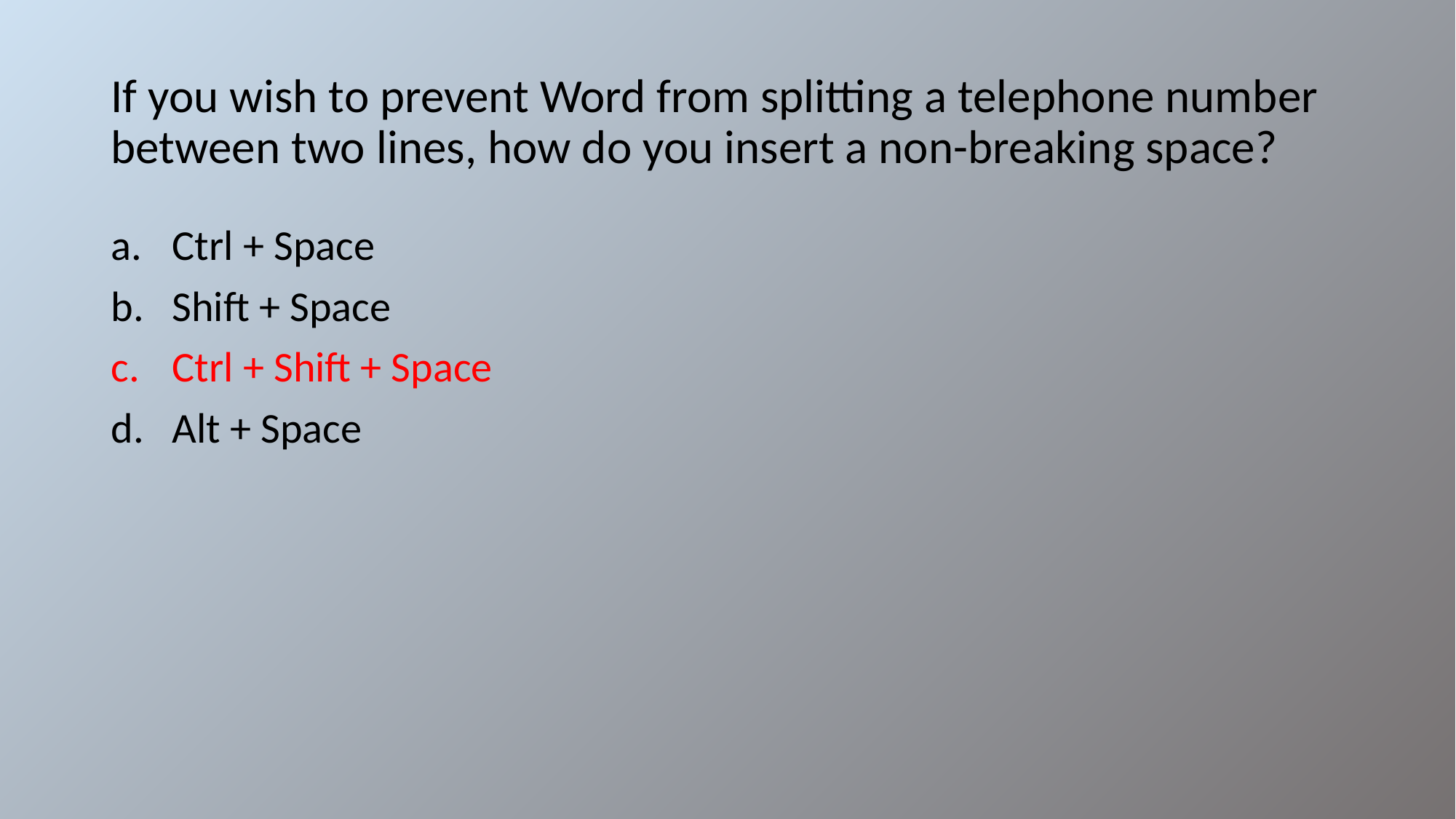

# If you wish to prevent Word from splitting a telephone number between two lines, how do you insert a non-breaking space?
Ctrl + Space
Shift + Space
Ctrl + Shift + Space
Alt + Space